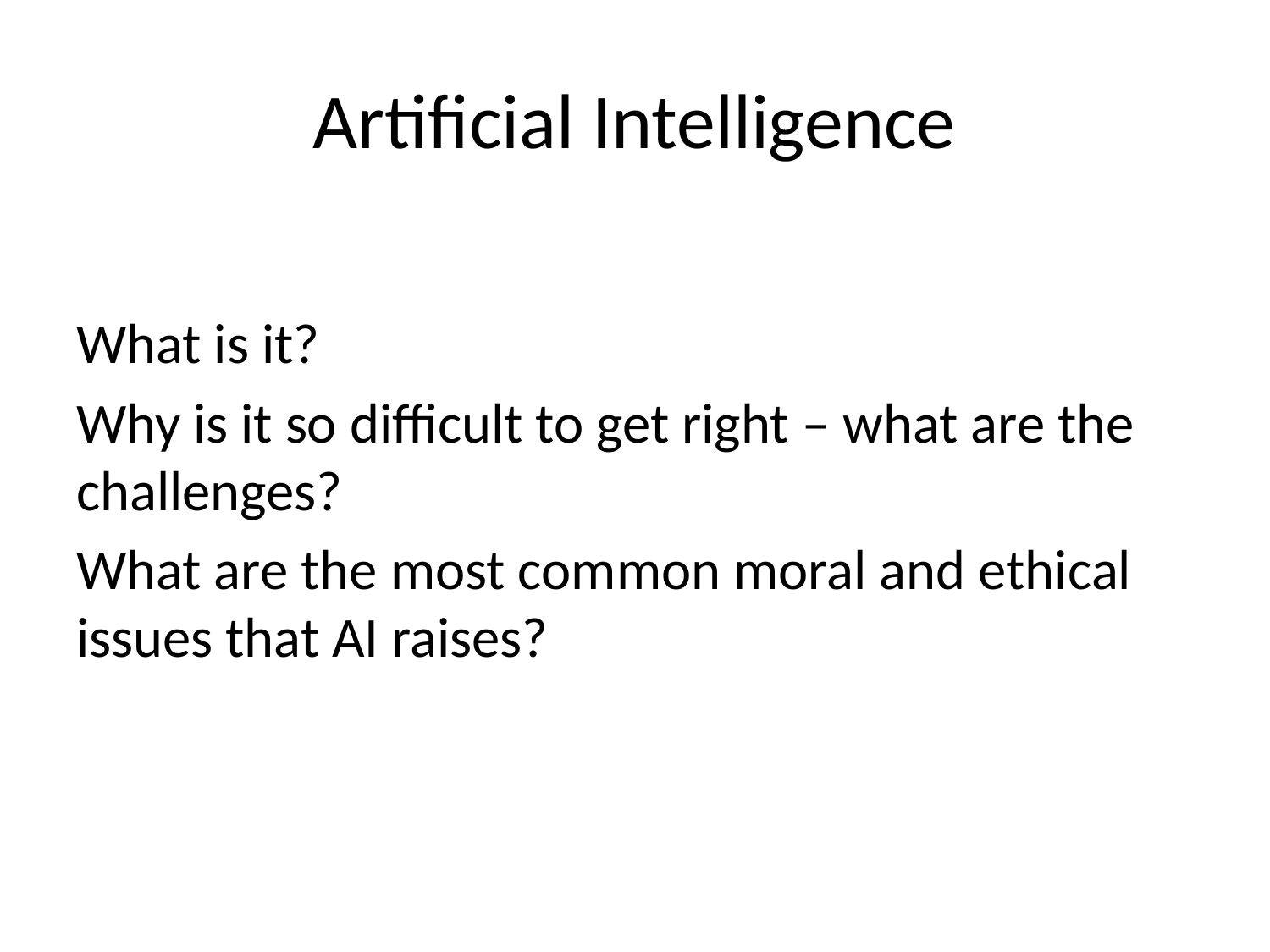

# Artificial Intelligence

What is it?
Why is it so difficult to get right – what are the challenges?
What are the most common moral and ethical issues that AI raises?